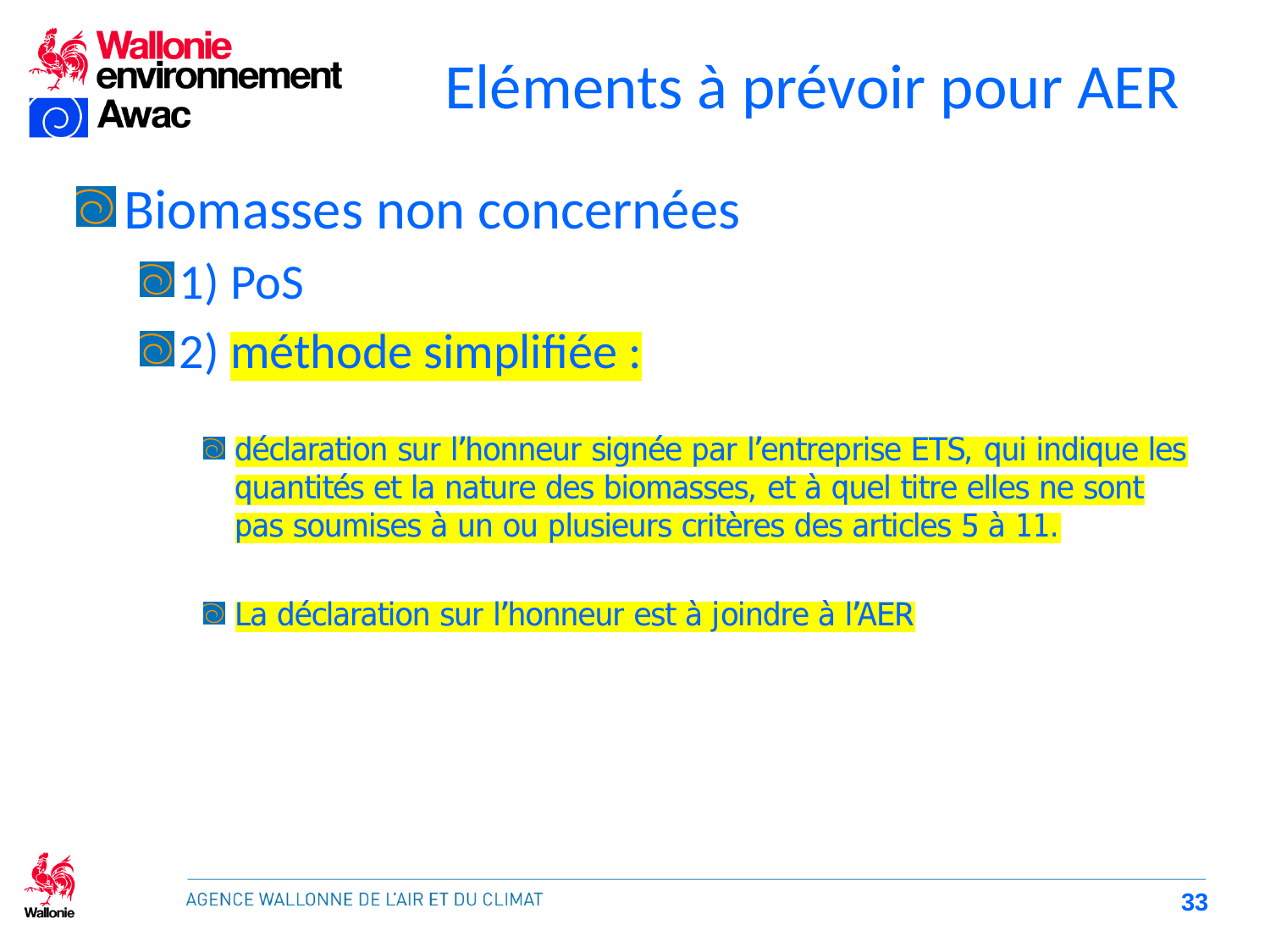

# Eléments à prévoir pour AER
Biomasses non concernées
1) PoS
2) méthode simplifiée :

déclaration sur l’honneur signée par l’entreprise ETS, qui indique les quantités et la nature des biomasses, et à quel titre elles ne sont pas soumises à un ou plusieurs critères des articles 5 à 11.

La déclaration sur l’honneur est à joindre à l’AER

33